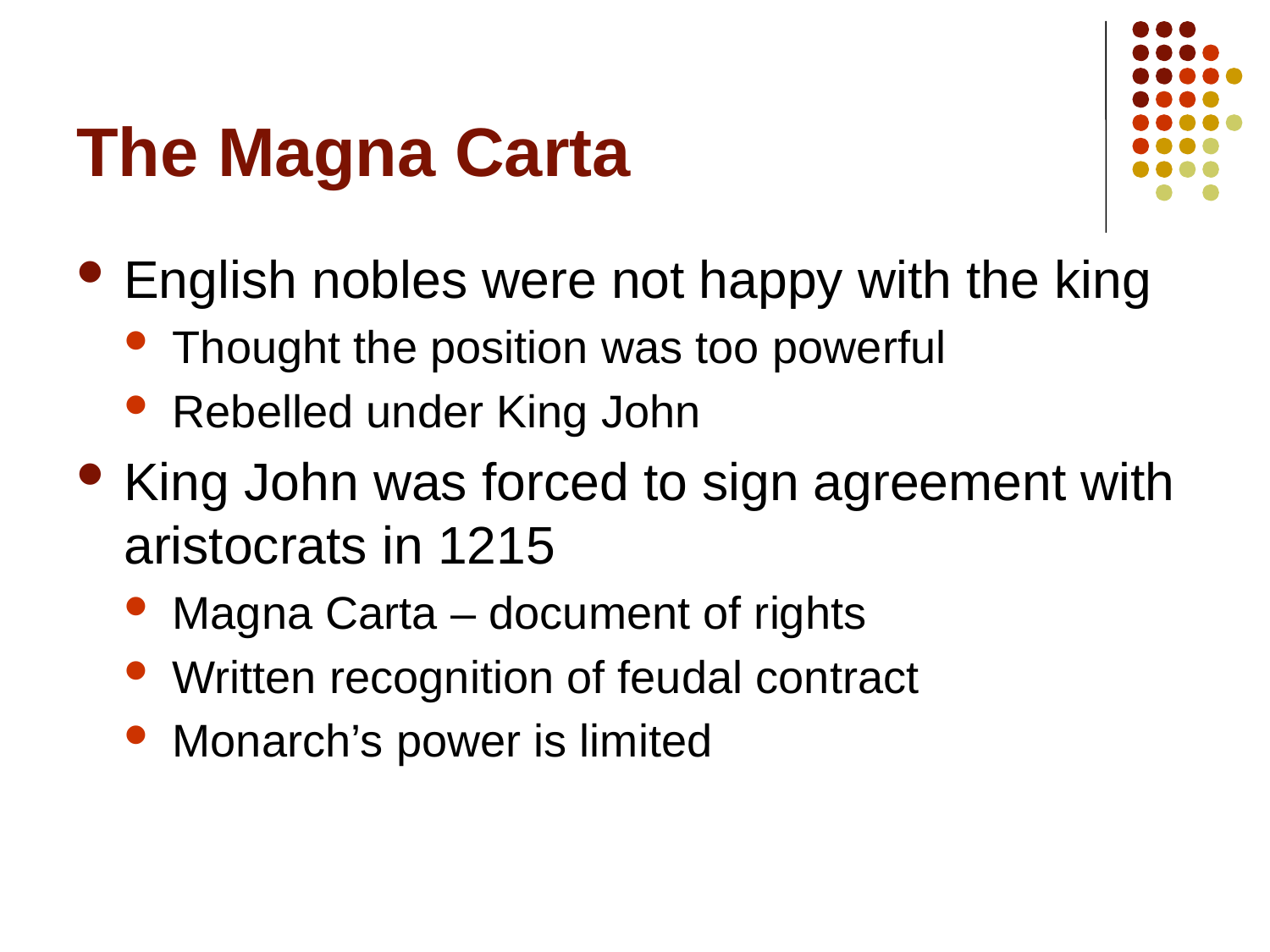

# The Magna Carta
English nobles were not happy with the king
Thought the position was too powerful
Rebelled under King John
King John was forced to sign agreement with aristocrats in 1215
Magna Carta – document of rights
Written recognition of feudal contract
Monarch’s power is limited